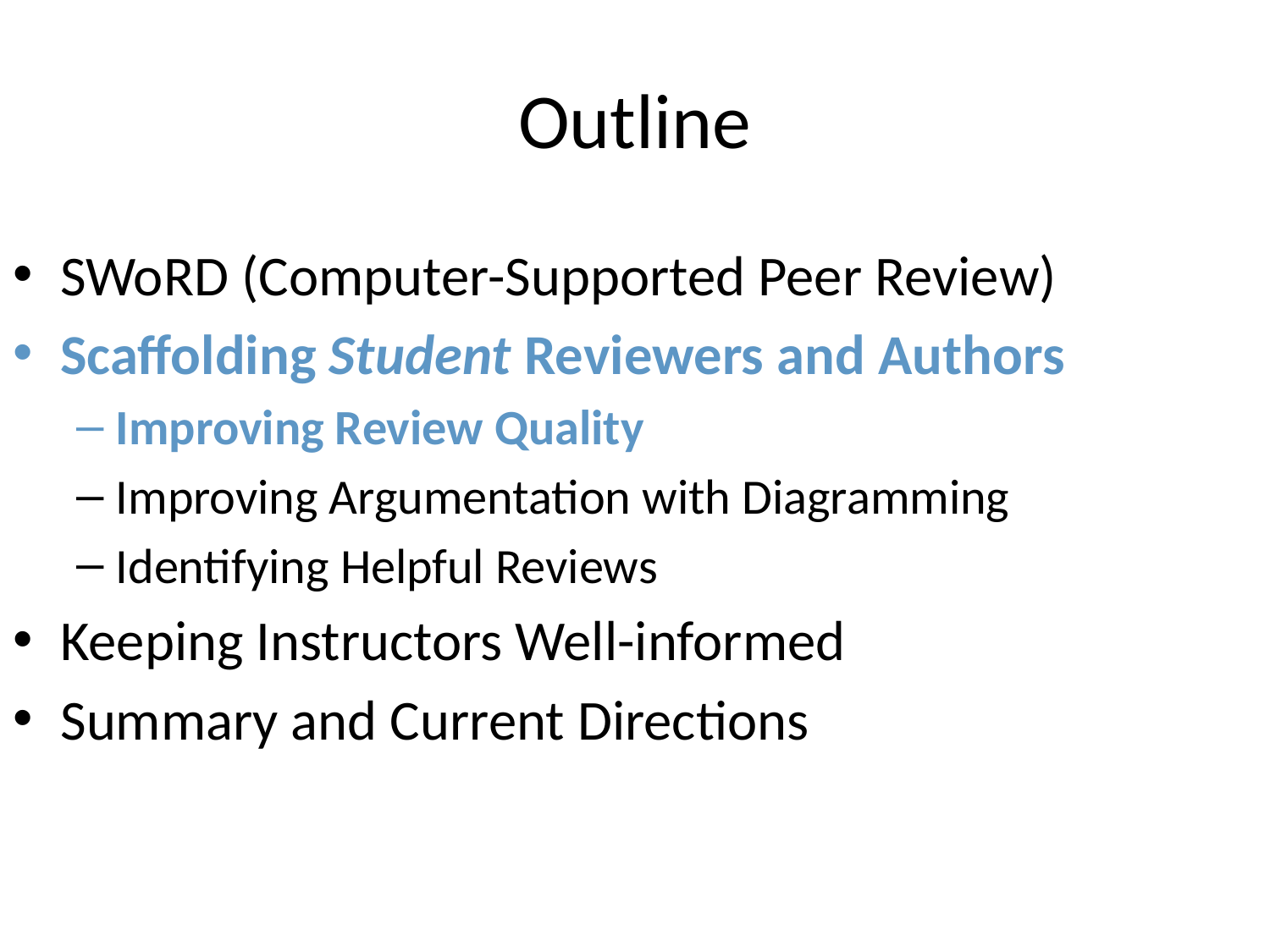

# Outline
SWoRD (Computer-Supported Peer Review)
Scaffolding Student Reviewers and Authors
Improving Review Quality
Improving Argumentation with Diagramming
Identifying Helpful Reviews
Keeping Instructors Well-informed
Summary and Current Directions